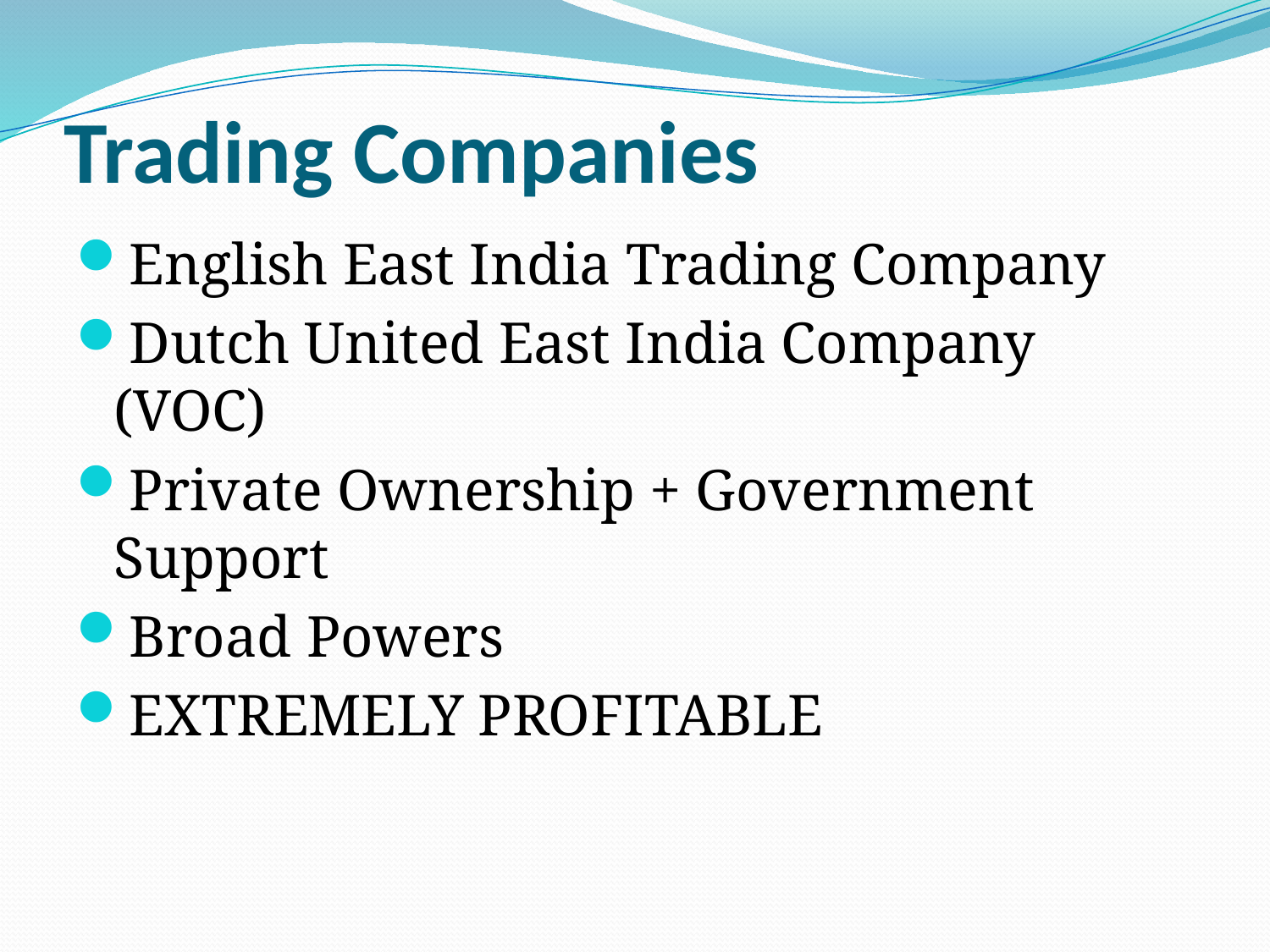

# Trading Companies
English East India Trading Company
Dutch United East India Company (VOC)
Private Ownership + Government Support
Broad Powers
EXTREMELY PROFITABLE